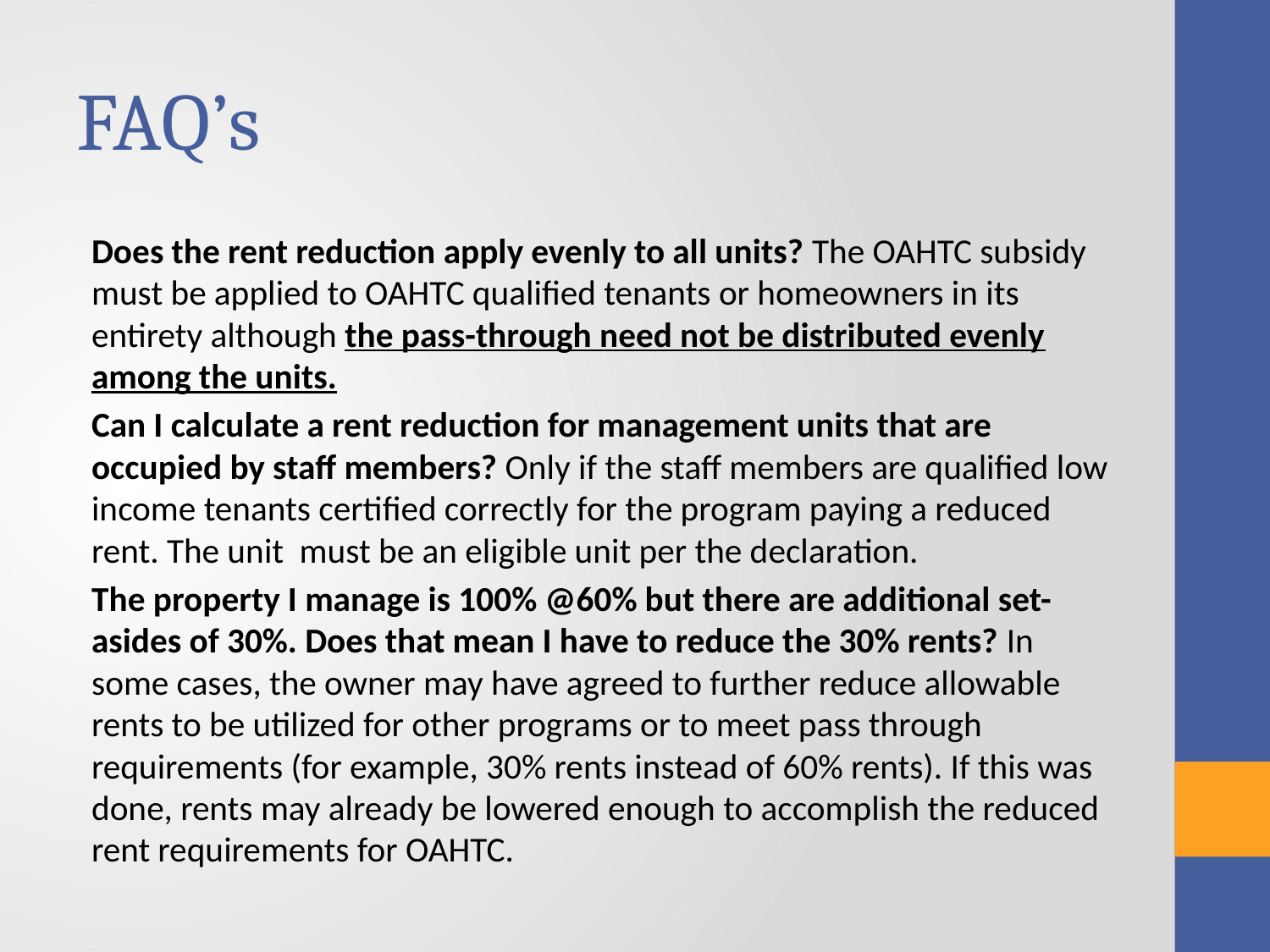

# FAQ’s
Does the rent reduction apply evenly to all units? The OAHTC subsidy must be applied to OAHTC qualified tenants or homeowners in its entirety although the pass-through need not be distributed evenly among the units.
Can I calculate a rent reduction for management units that are occupied by staff members? Only if the staff members are qualified low income tenants certified correctly for the program paying a reduced rent. The unit  must be an eligible unit per the declaration.
The property I manage is 100% @60% but there are additional set-asides of 30%. Does that mean I have to reduce the 30% rents? In some cases, the owner may have agreed to further reduce allowable rents to be utilized for other programs or to meet pass through requirements (for example, 30% rents instead of 60% rents). If this was done, rents may already be lowered enough to accomplish the reduced rent requirements for OAHTC.